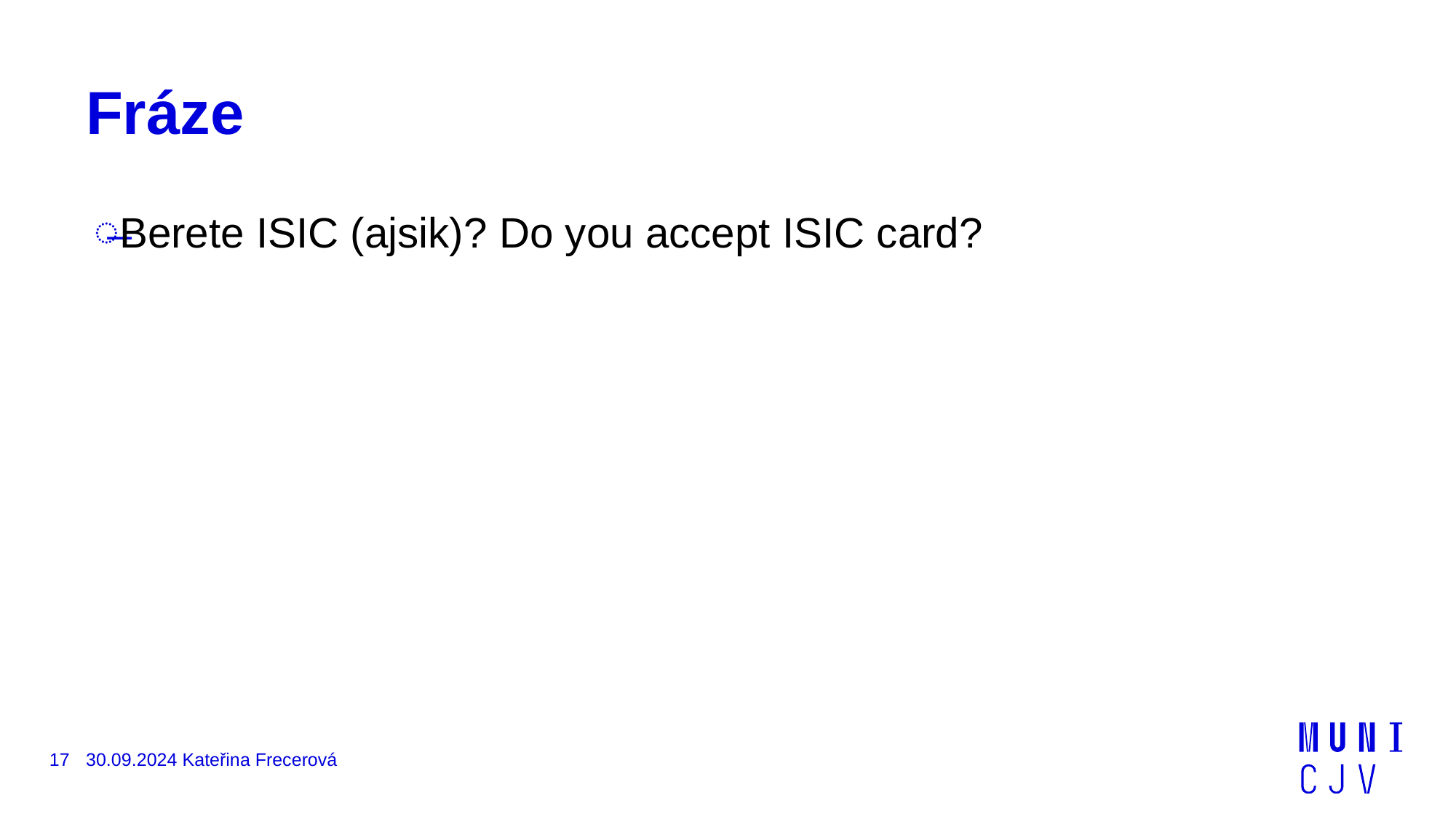

# Fráze

Berete ISIC (ajsik)? Do you accept ISIC card?
17
30.09.2024 Kateřina Frecerová